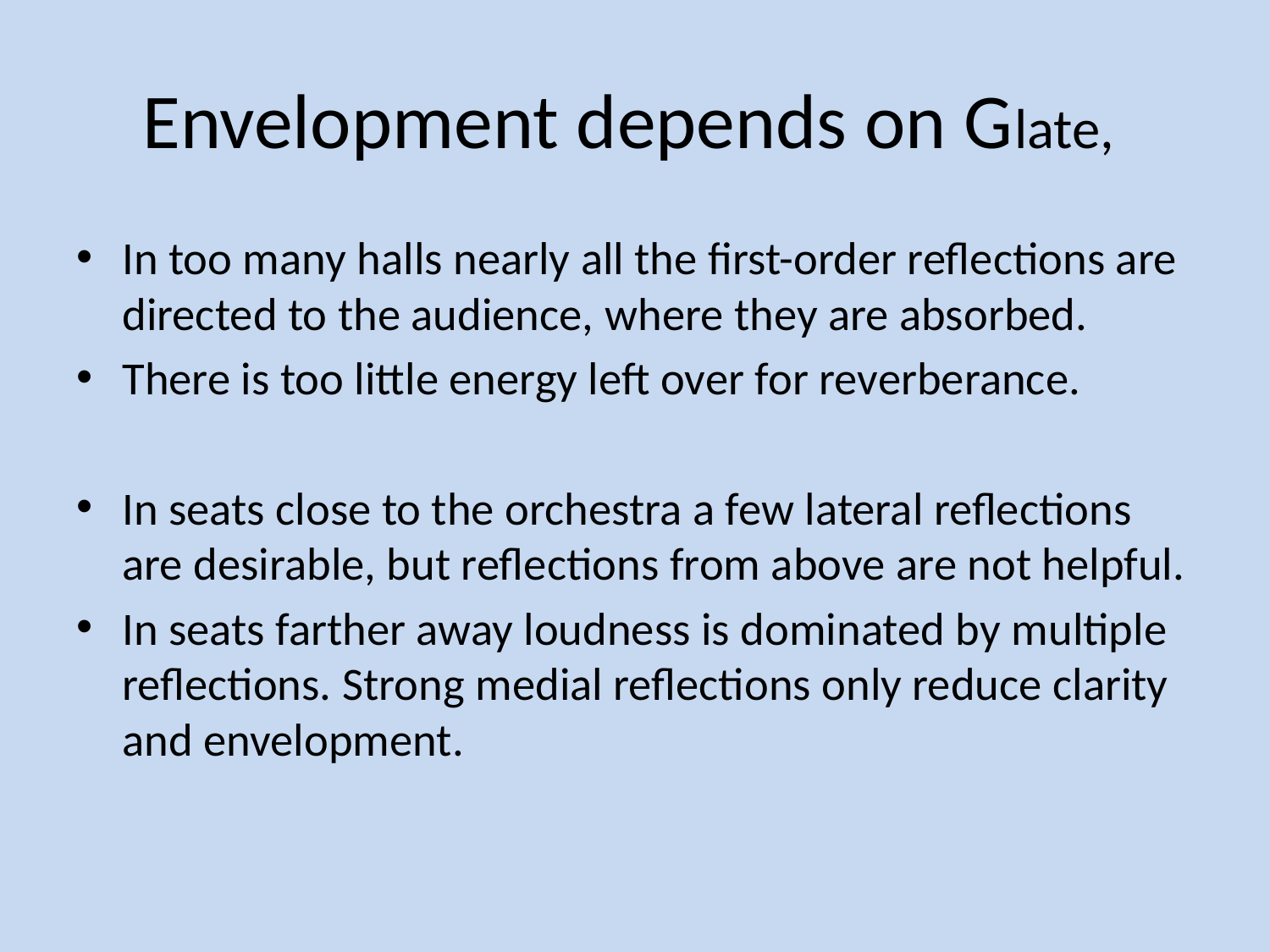

# Envelopment depends on Glate,
In too many halls nearly all the first-order reflections are directed to the audience, where they are absorbed.
There is too little energy left over for reverberance.

In seats close to the orchestra a few lateral reflections are desirable, but reflections from above are not helpful.
In seats farther away loudness is dominated by multiple reflections. Strong medial reflections only reduce clarity and envelopment.